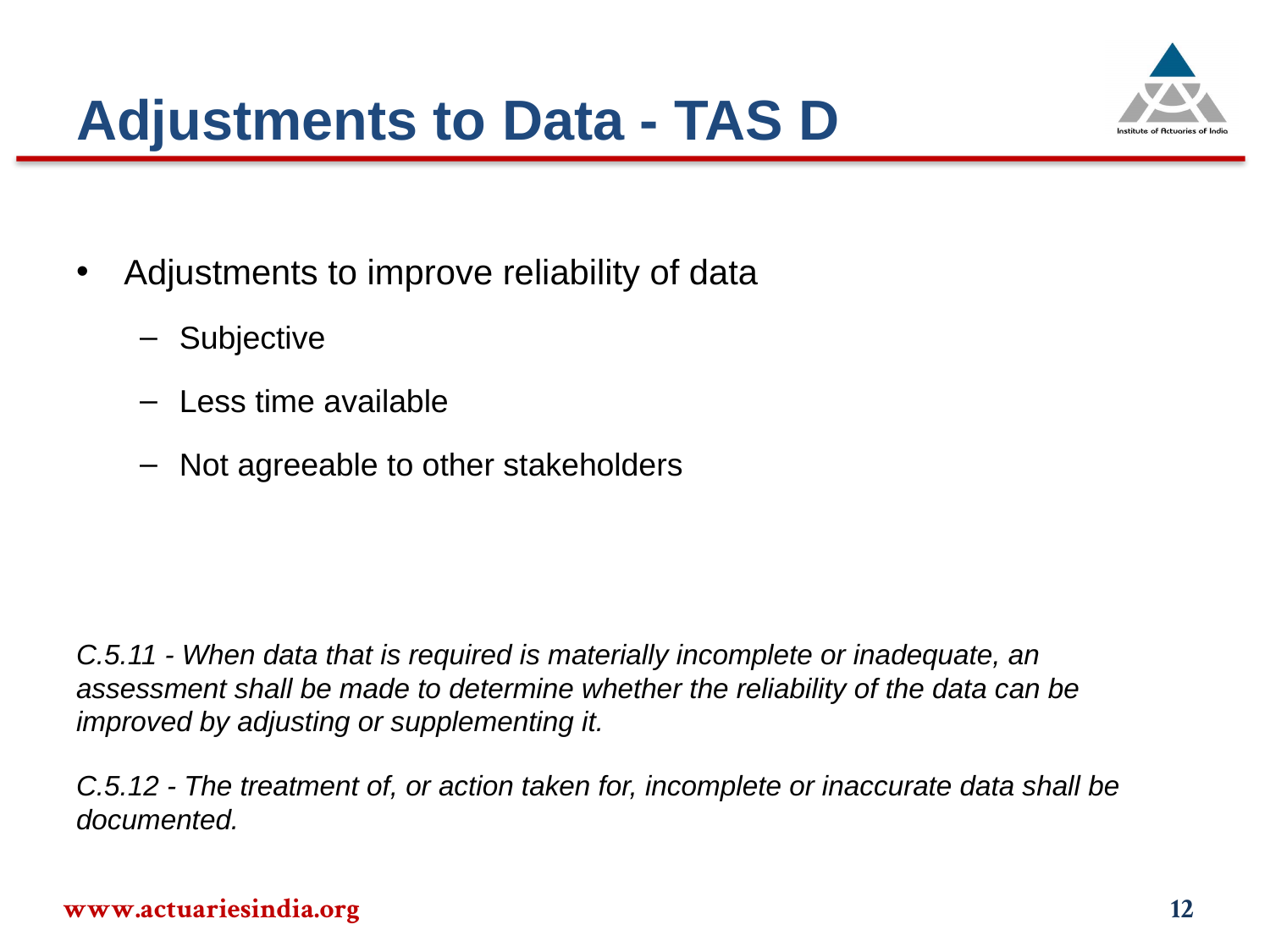

# Adjustments to Data - TAS D
Adjustments to improve reliability of data
Subjective
Less time available
Not agreeable to other stakeholders

C.5.11 - When data that is required is materially incomplete or inadequate, an assessment shall be made to determine whether the reliability of the data can be improved by adjusting or supplementing it.

C.5.12 - The treatment of, or action taken for, incomplete or inaccurate data shall be documented.
www.actuariesindia.org
12